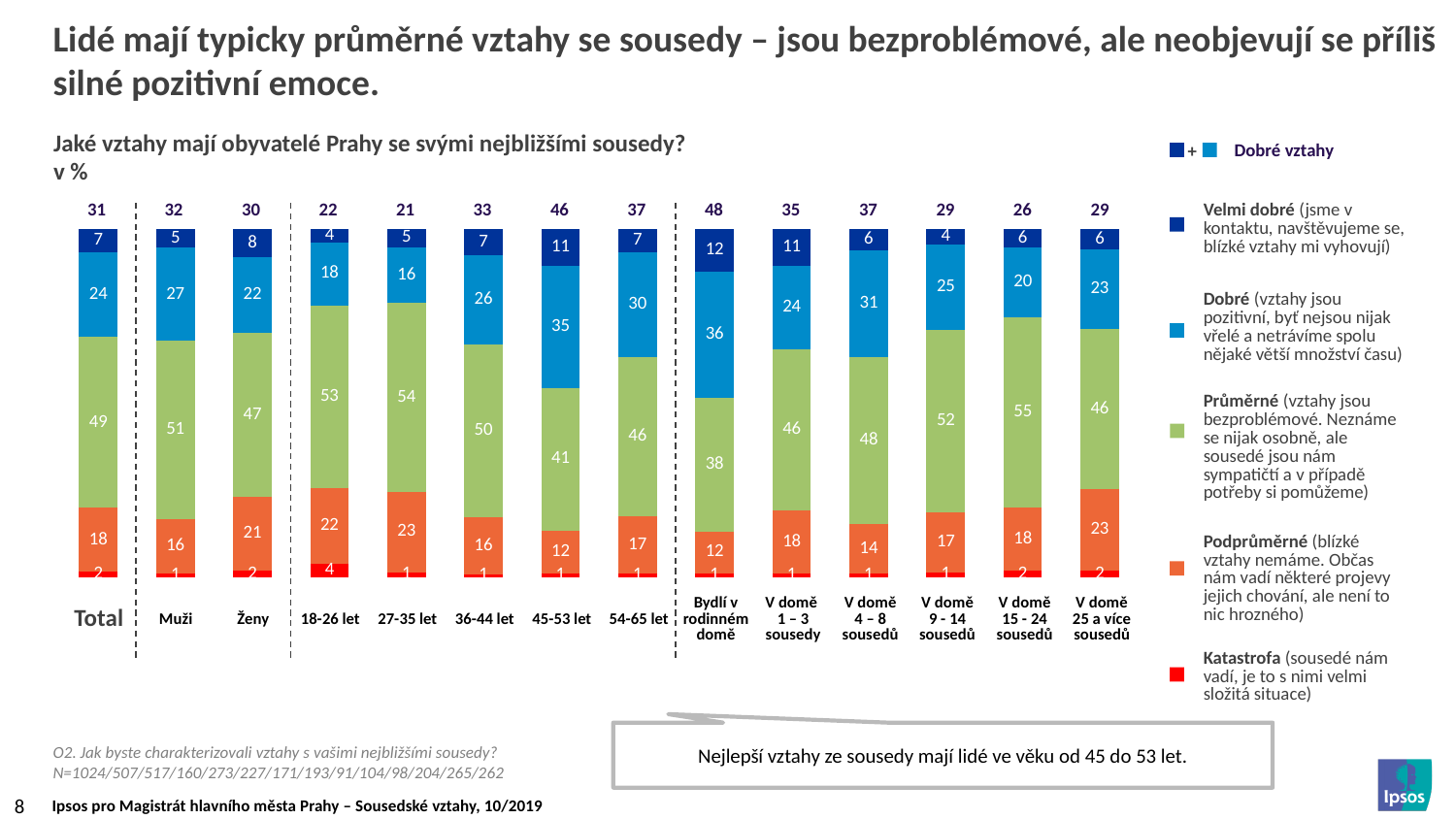

-
# Lidé mají typicky průměrné vztahy se sousedy – jsou bezproblémové, ale neobjevují se příliš silné pozitivní emoce.
Jaké vztahy mají obyvatelé Prahy se svými nejbližšími sousedy?
v %
Dobré vztahy
+

| Velmi dobré (jsme v kontaktu, navštěvujeme se, blízké vztahy mi vyhovují) |
| --- |
| Dobré (vztahy jsou pozitivní, byť nejsou nijak vřelé a netrávíme spolu nějaké větší množství času) |
| Průměrné (vztahy jsou bezproblémové. Neznáme se nijak osobně, ale sousedé jsou nám sympatičtí a v případě potřeby si pomůžeme) |
| Podprůměrné (blízké vztahy nemáme. Občas nám vadí některé projevy jejich chování, ale není to nic hrozného) |
| Katastrofa (sousedé nám vadí, je to s nimi velmi složitá situace) |

### Chart

| Category | n  | n  | n  | n  | n  | box |
|---|---|---|---|---|---|---|
|  | 1.5625 | 18.359375 | 49.12109375 | 24.31640625 | 6.640625 | None |
|  | 1.1834319526627 | 15.581854043393 | 51.084812623274 | 26.824457593688 | 5.3254437869822 | None |
|  | 1.9342359767892 | 21.083172147002 | 47.195357833656 | 21.856866537718 | 7.9303675048356 | None |
|  | 3.75 | 21.875 | 52.5 | 18.125 | 3.75 | None |
|  | 1.4652014652015 | 23.076923076923 | 54.212454212454 | 16.117216117216 | 5.1282051282051 | None |
|  | 0.88105726872247 | 16.299559471366 | 49.779735682819 | 25.550660792952 | 7.488986784141 | None |
|  | 1.1695906432749 | 12.280701754386 | 40.93567251462 | 35.087719298246 | 10.526315789474 | None |
|  | 1.0362694300518 | 16.580310880829 | 45.59585492228 | 30.051813471503 | 6.7357512953368 | None |
|  | 1.0989010989011 | 12.087912087912 | 38.461538461538 | 36.263736263736 | 12.087912087912 | None |
|  | 0.96153846153846 | 18.269230769231 | 46.153846153846 | 24.038461538462 | 10.576923076923 | None |
|  | 1.0204081632653 | 14.285714285714 | 47.959183673469 | 30.612244897959 | 6.1224489795918 | None |
|  | 1.4705882352941 | 17.156862745098 | 52.450980392157 | 24.509803921569 | 4.4117647058824 | None |
|  | 1.8867924528302 | 18.11320754717 | 54.716981132075 | 20.0 | 5.6603773584906 | None |
|  | 1.9083969465649 | 23.282442748092 | 46.18320610687 | 22.900763358779 | 6.1068702290076 | None |
| 31 | 32 | 30 | 22 | 21 | 33 | 46 | 37 | 48 | 35 | 37 | 29 | 26 | 29 |
| --- | --- | --- | --- | --- | --- | --- | --- | --- | --- | --- | --- | --- | --- |

| Total | Muži | Ženy | 18-26 let | 27-35 let | 36-44 let | 45-53 let | 54-65 let | Bydlí v rodinném domě | V domě 1 – 3 sousedy | V domě 4 – 8 sousedů | V domě 9 - 14 sousedů | V domě 15 - 24 sousedů | V domě 25 a více sousedů |
| --- | --- | --- | --- | --- | --- | --- | --- | --- | --- | --- | --- | --- | --- |
Nejlepší vztahy ze sousedy mají lidé ve věku od 45 do 53 let.
O2. Jak byste charakterizovali vztahy s vašimi nejbližšími sousedy?
N=1024/507/517/160/273/227/171/193/91/104/98/204/265/262
8
Ipsos pro Magistrát hlavního města Prahy – Sousedské vztahy, 10/2019